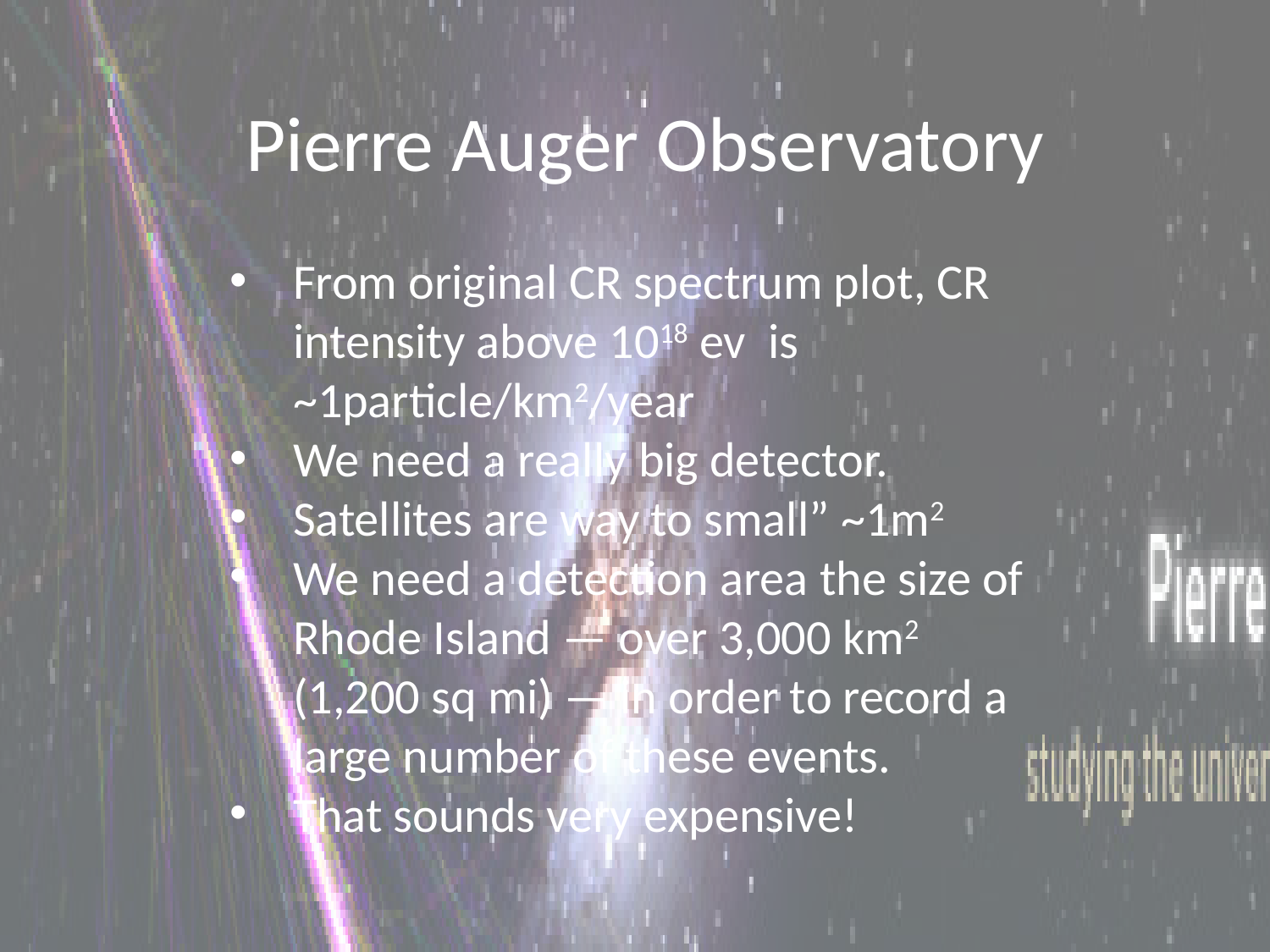

# Pierre Auger Observatory
From original CR spectrum plot, CR intensity above 1018 ev  is  ~1particle/km2/year
We need a really big detector.
Satellites are way to small” ~1m2
We need a detection area the size of Rhode Island — over 3,000 km2 (1,200 sq mi) — in order to record a large number of these events.
That sounds very expensive!